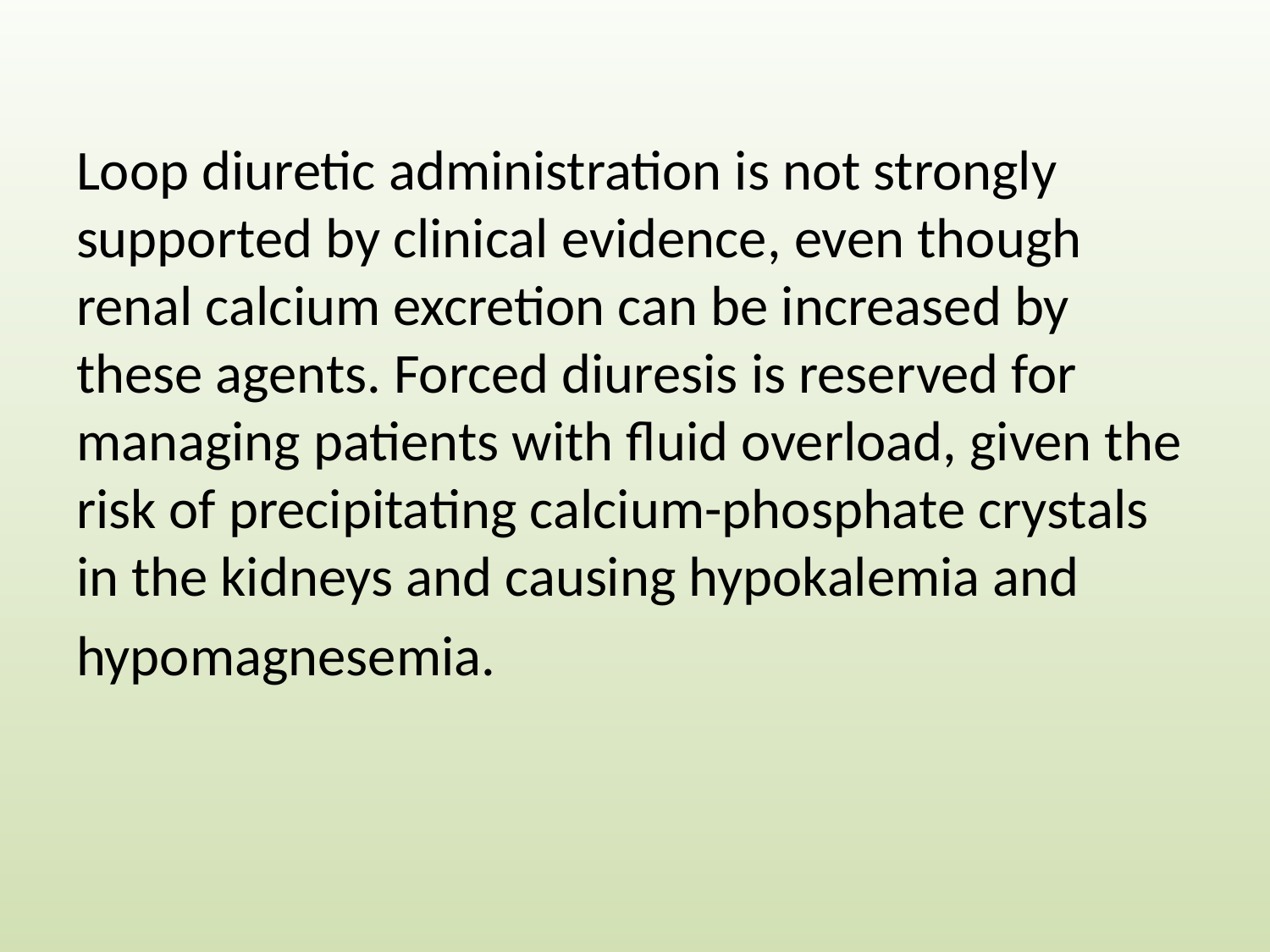

#
Loop diuretic administration is not strongly supported by clinical evidence, even though renal calcium excretion can be increased by these agents. Forced diuresis is reserved for managing patients with fluid overload, given the risk of precipitating calcium-phosphate crystals in the kidneys and causing hypokalemia and
hypomagnesemia.